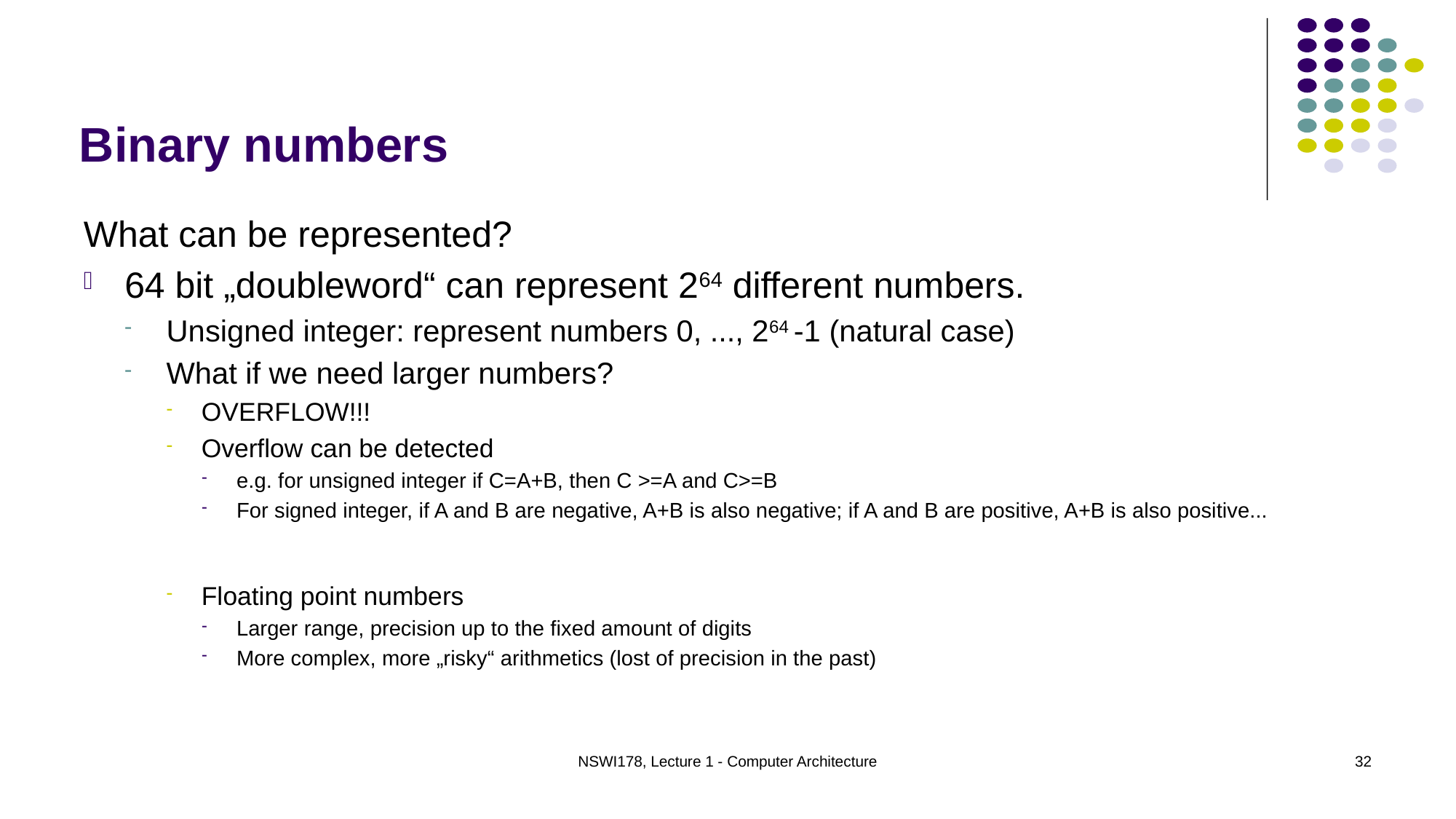

Binary numbers
What can be represented?
64 bit „doubleword“ can represent 264 different numbers.
Unsigned integer: represent numbers 0, ..., 264 -1 (natural case)
What if we need larger numbers?
OVERFLOW!!!
Overflow can be detected
e.g. for unsigned integer if C=A+B, then C >=A and C>=B
For signed integer, if A and B are negative, A+B is also negative; if A and B are positive, A+B is also positive...

Floating point numbers
Larger range, precision up to the fixed amount of digits
More complex, more „risky“ arithmetics (lost of precision in the past)

NSWI178, Lecture 1 - Computer Architecture
32